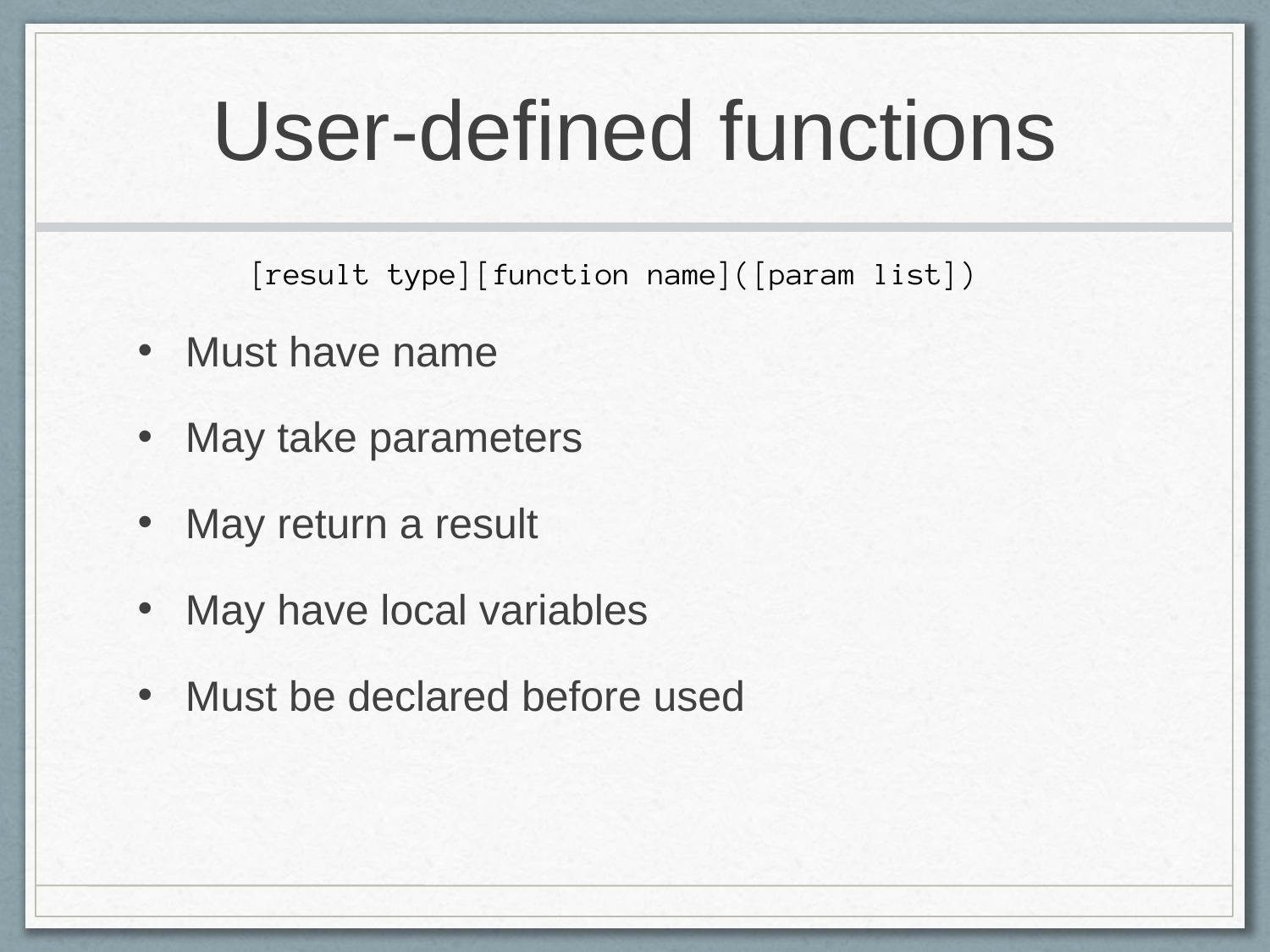

# User-defined functions
[result type][function name]([param list])
Must have name
May take parameters
May return a result
May have local variables
Must be declared before used